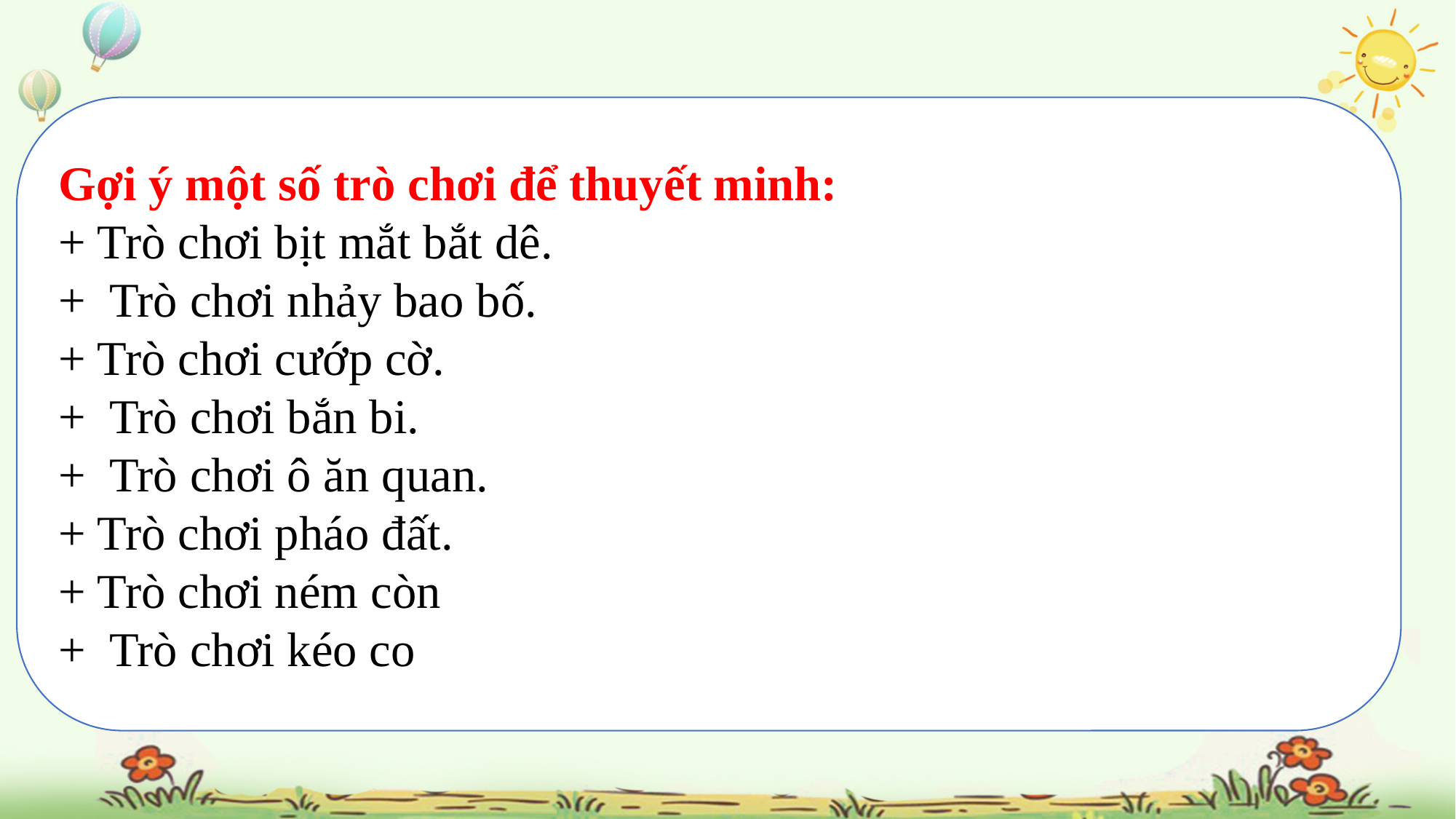

Gợi ý một số trò chơi để thuyết minh:
+ Trò chơi bịt mắt bắt dê.
+  Trò chơi nhảy bao bố.
+ Trò chơi cướp cờ.
+  Trò chơi bắn bi.
+  Trò chơi ô ăn quan.
+ Trò chơi pháo đất.
+ Trò chơi ném còn
+  Trò chơi kéo co